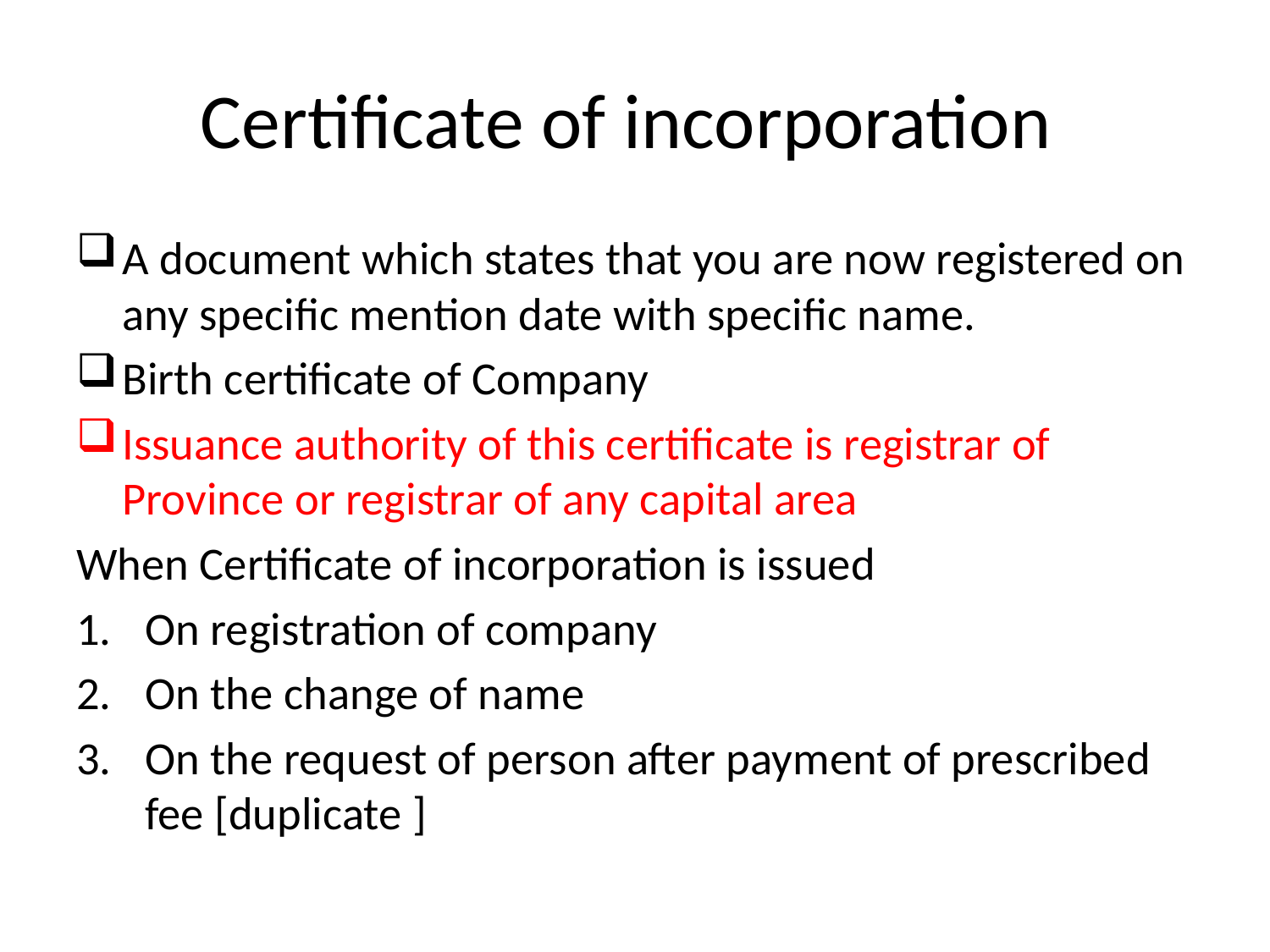

# Certificate of incorporation
A document which states that you are now registered on any specific mention date with specific name.
Birth certificate of Company
Issuance authority of this certificate is registrar of Province or registrar of any capital area
When Certificate of incorporation is issued
On registration of company
On the change of name
On the request of person after payment of prescribed fee [duplicate ]